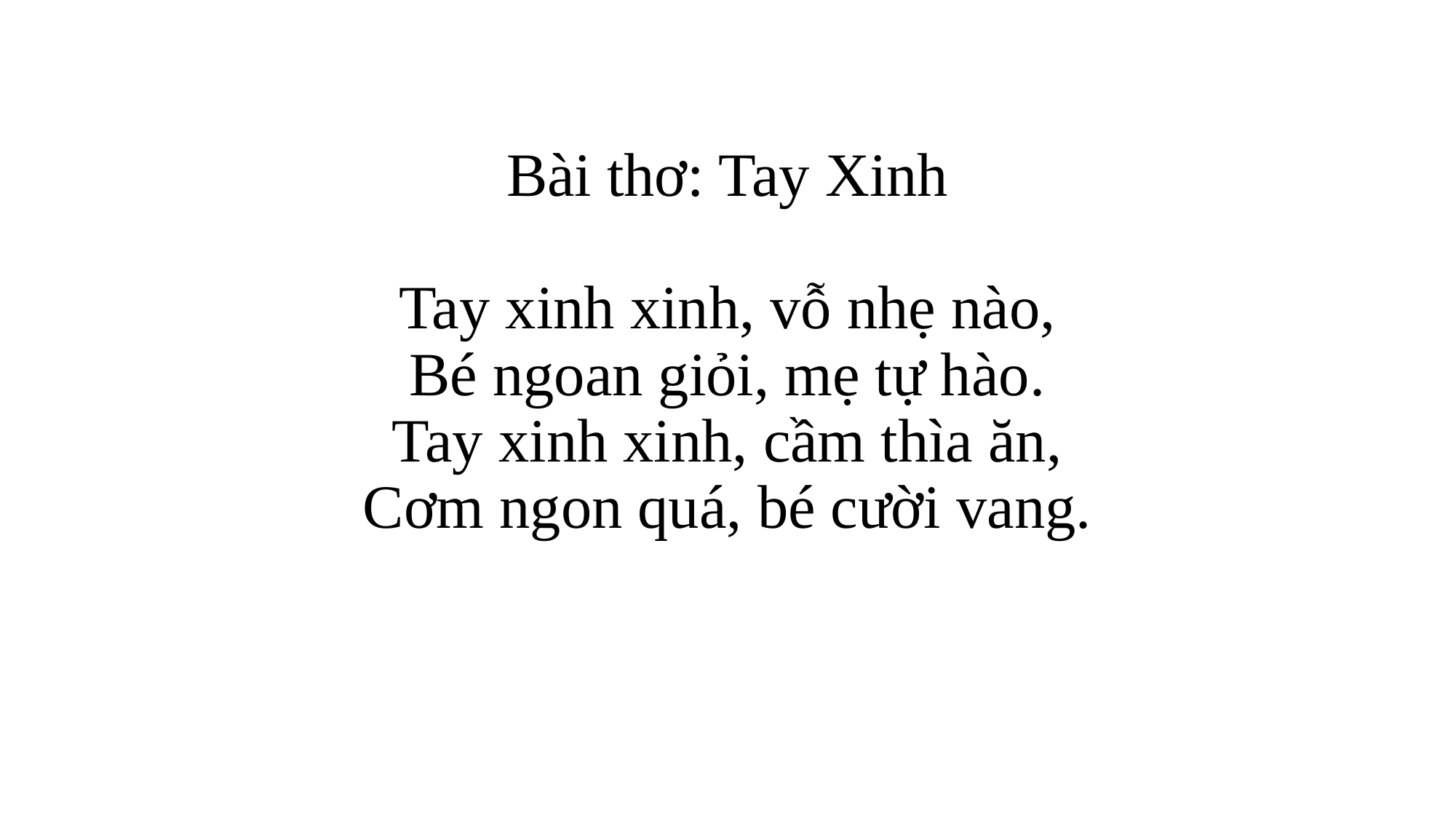

# Bài thơ: Tay Xinh Tay xinh xinh, vỗ nhẹ nào, Bé ngoan giỏi, mẹ tự hào. Tay xinh xinh, cầm thìa ăn, Cơm ngon quá, bé cười vang.